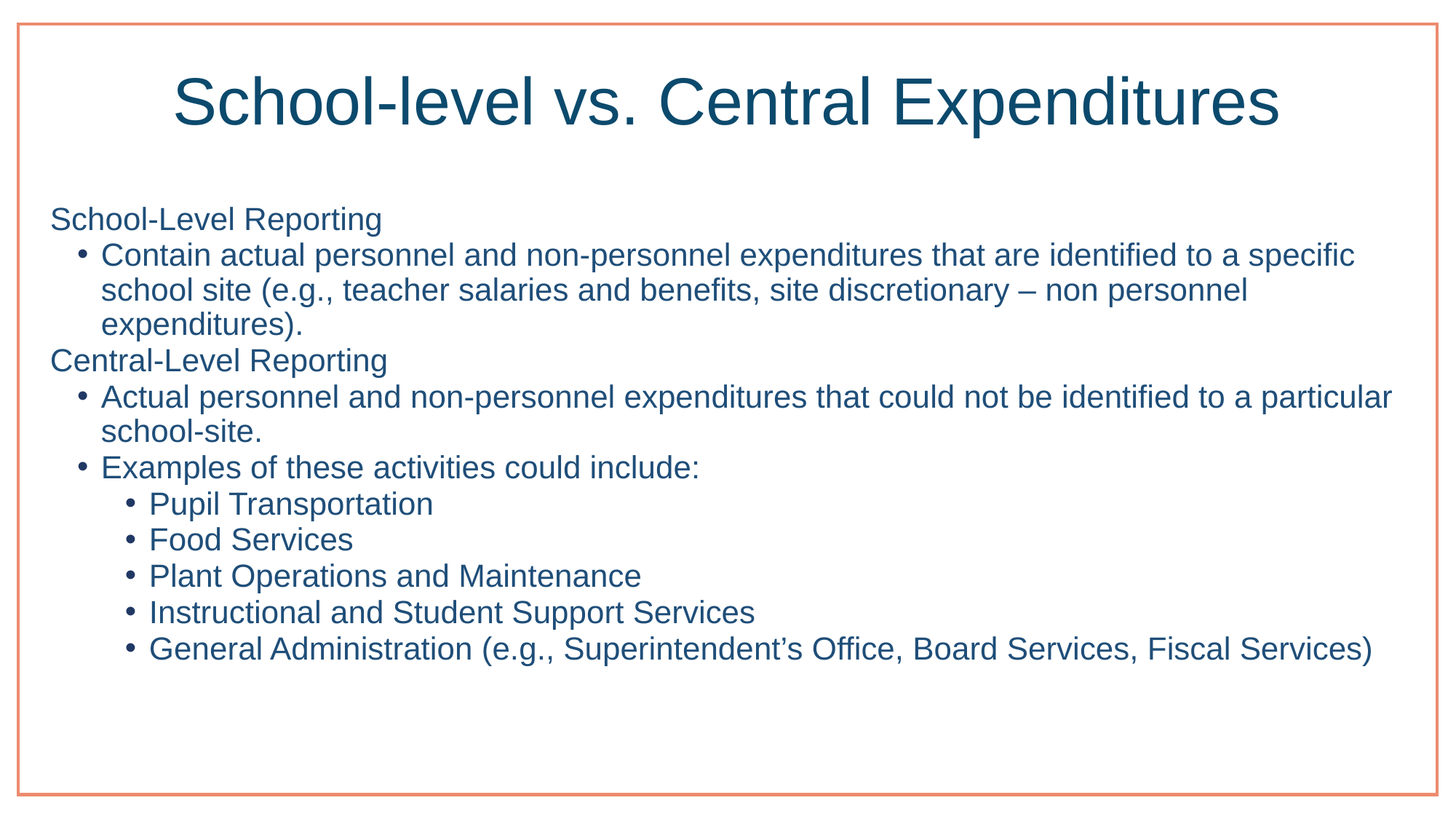

# School-level vs. Central Expenditures
School-Level Reporting
Contain actual personnel and non-personnel expenditures that are identified to a specific school site (e.g., teacher salaries and benefits, site discretionary – non personnel expenditures).
Central-Level Reporting
Actual personnel and non-personnel expenditures that could not be identified to a particular school-site.
Examples of these activities could include:
Pupil Transportation
Food Services
Plant Operations and Maintenance
Instructional and Student Support Services
General Administration (e.g., Superintendent’s Office, Board Services, Fiscal Services)